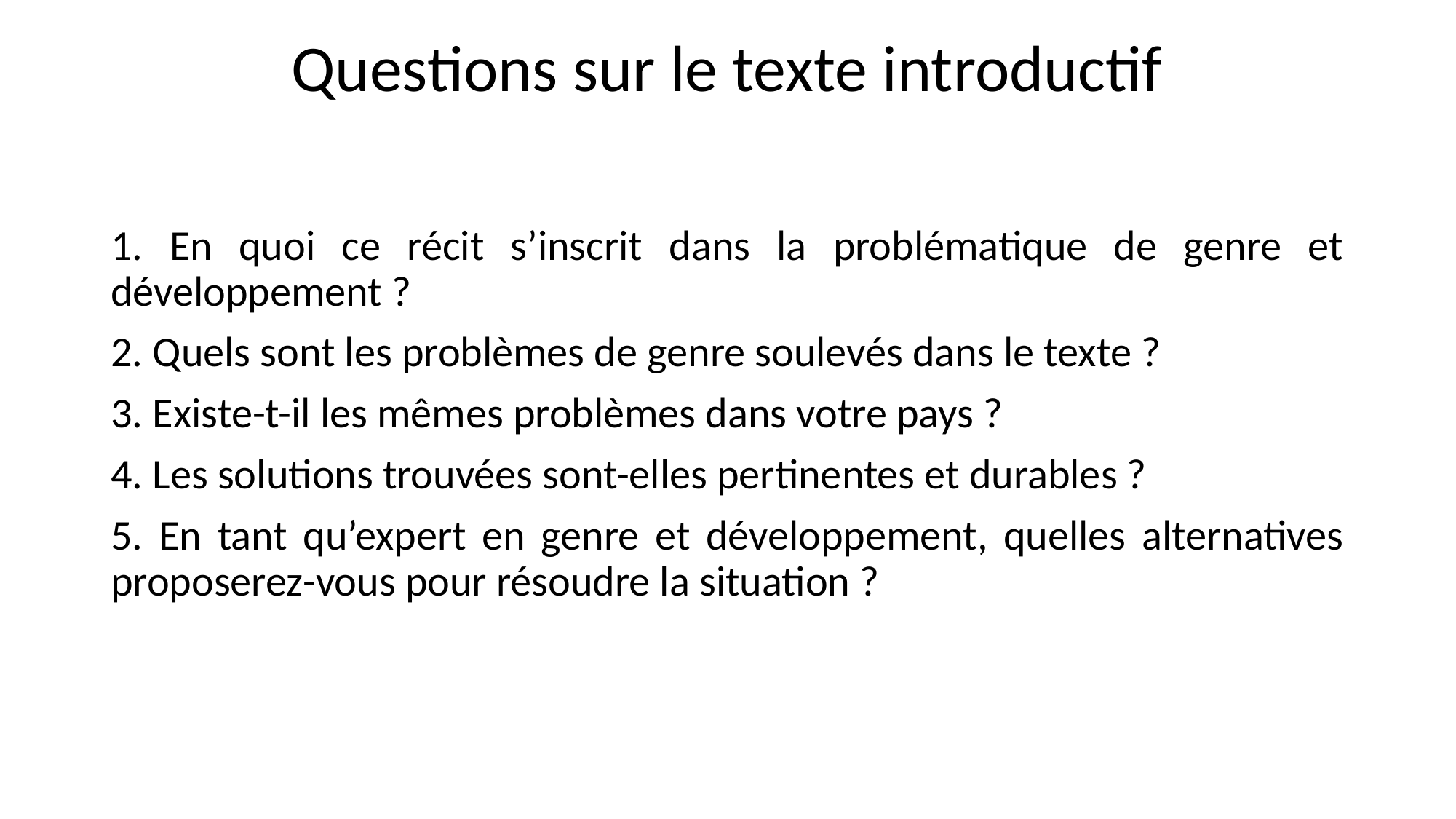

# Questions sur le texte introductif
1. En quoi ce récit s’inscrit dans la problématique de genre et développement ?
2. Quels sont les problèmes de genre soulevés dans le texte ?
3. Existe-t-il les mêmes problèmes dans votre pays ?
4. Les solutions trouvées sont-elles pertinentes et durables ?
5. En tant qu’expert en genre et développement, quelles alternatives proposerez-vous pour résoudre la situation ?